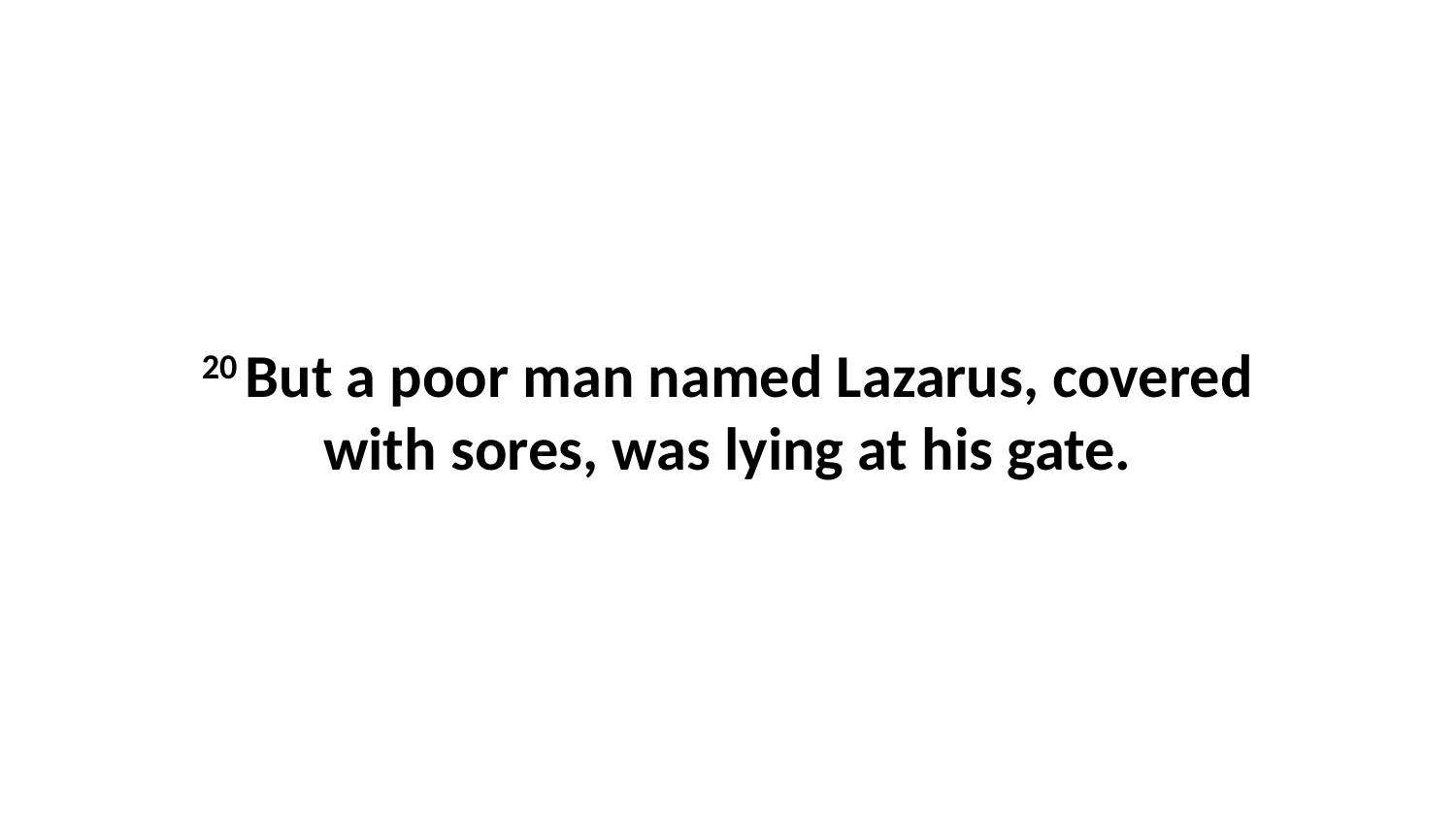

20 But a poor man named Lazarus, covered with sores, was lying at his gate.